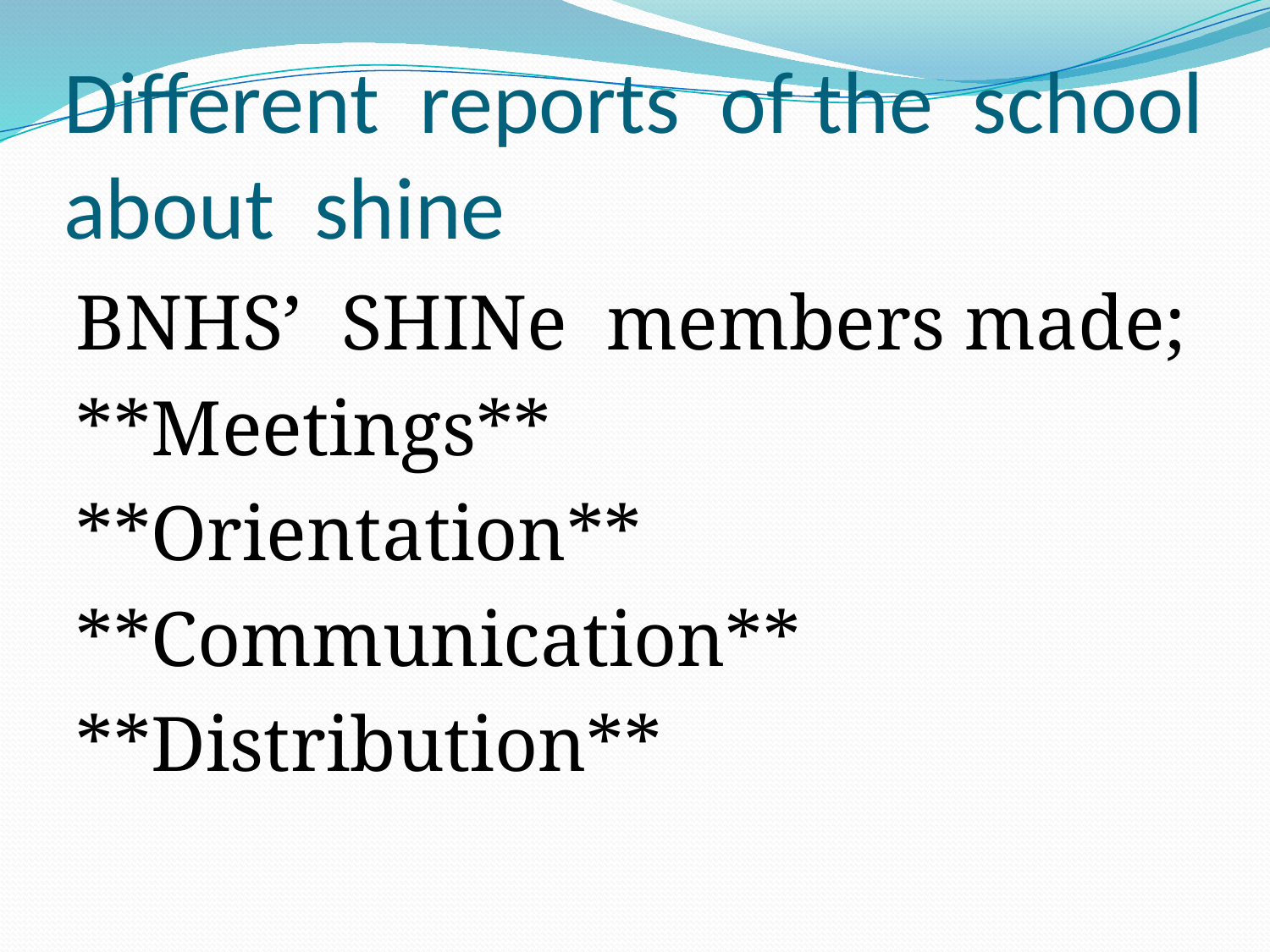

# Different  reports  of the  school about  shine
BNHS’  SHINe  members made;
**Meetings**
**Orientation**
**Communication**
**Distribution**